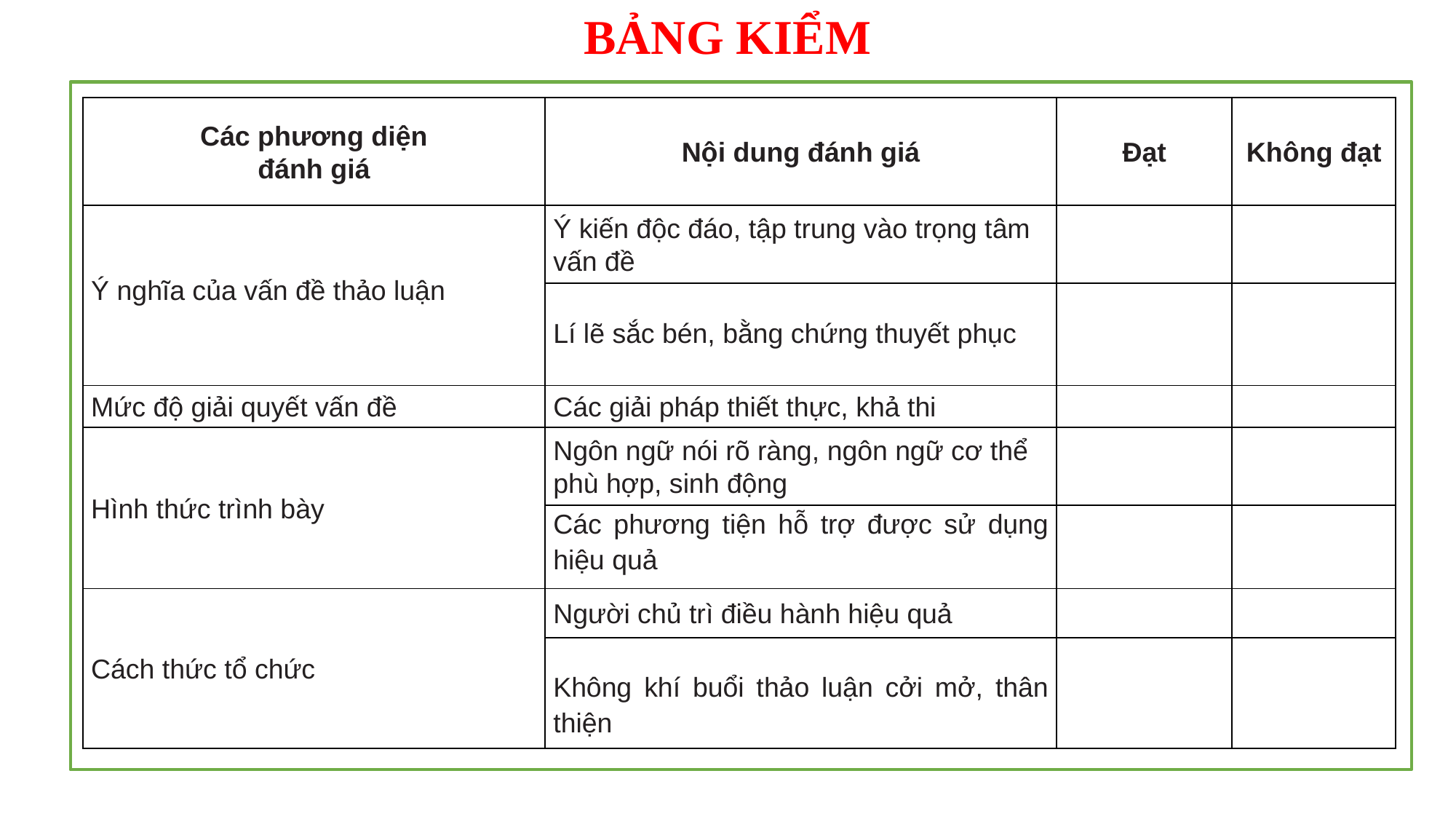

BẢNG KIỂM

| Các phương diện đánh giá | Nội dung đánh giá | Đạt | Không đạt |
| --- | --- | --- | --- |
| Ý nghĩa của vấn đề thảo luận | Ý kiến độc đáo, tập trung vào trọng tâm vấn đề |  |  |
|  | Lí lẽ sắc bén, bằng chứng thuyết phục |  |  |
| Mức độ giải quyết vấn đề | Các giải pháp thiết thực, khả thi |  |  |
| Hình thức trình bày | Ngôn ngữ nói rõ ràng, ngôn ngữ cơ thể phù hợp, sinh động |  |  |
|  | Các phương tiện hỗ trợ được sử dụng hiệu quả |  |  |
| Cách thức tổ chức | Người chủ trì điều hành hiệu quả |  |  |
|  | Không khí buổi thảo luận cởi mở, thân thiện |  |  |